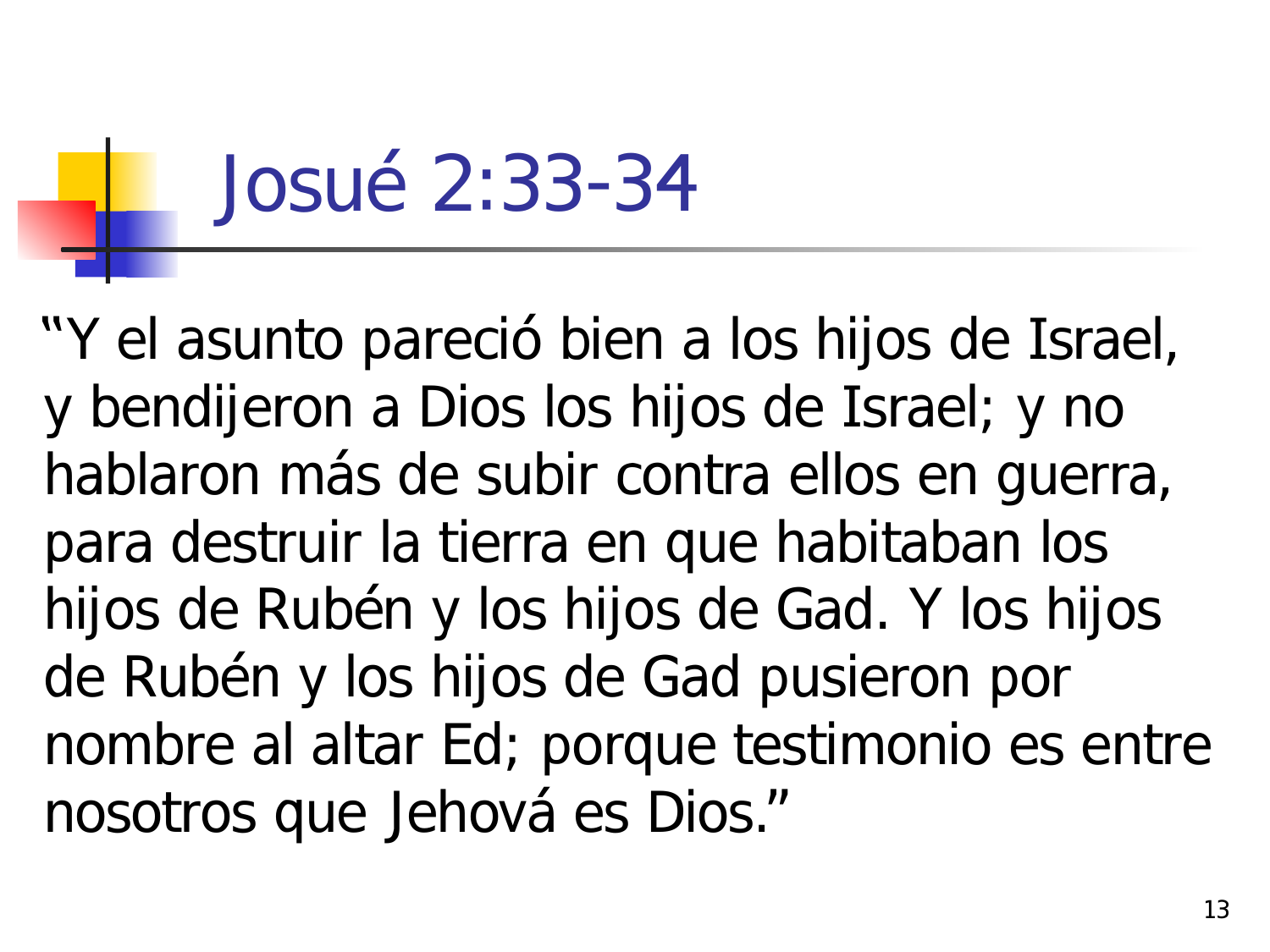

# Josué 2:33-34
“Y el asunto pareció bien a los hijos de Israel, y bendijeron a Dios los hijos de Israel; y no hablaron más de subir contra ellos en guerra, para destruir la tierra en que habitaban los hijos de Rubén y los hijos de Gad. Y los hijos de Rubén y los hijos de Gad pusieron por nombre al altar Ed; porque testimonio es entre nosotros que Jehová es Dios.”
13